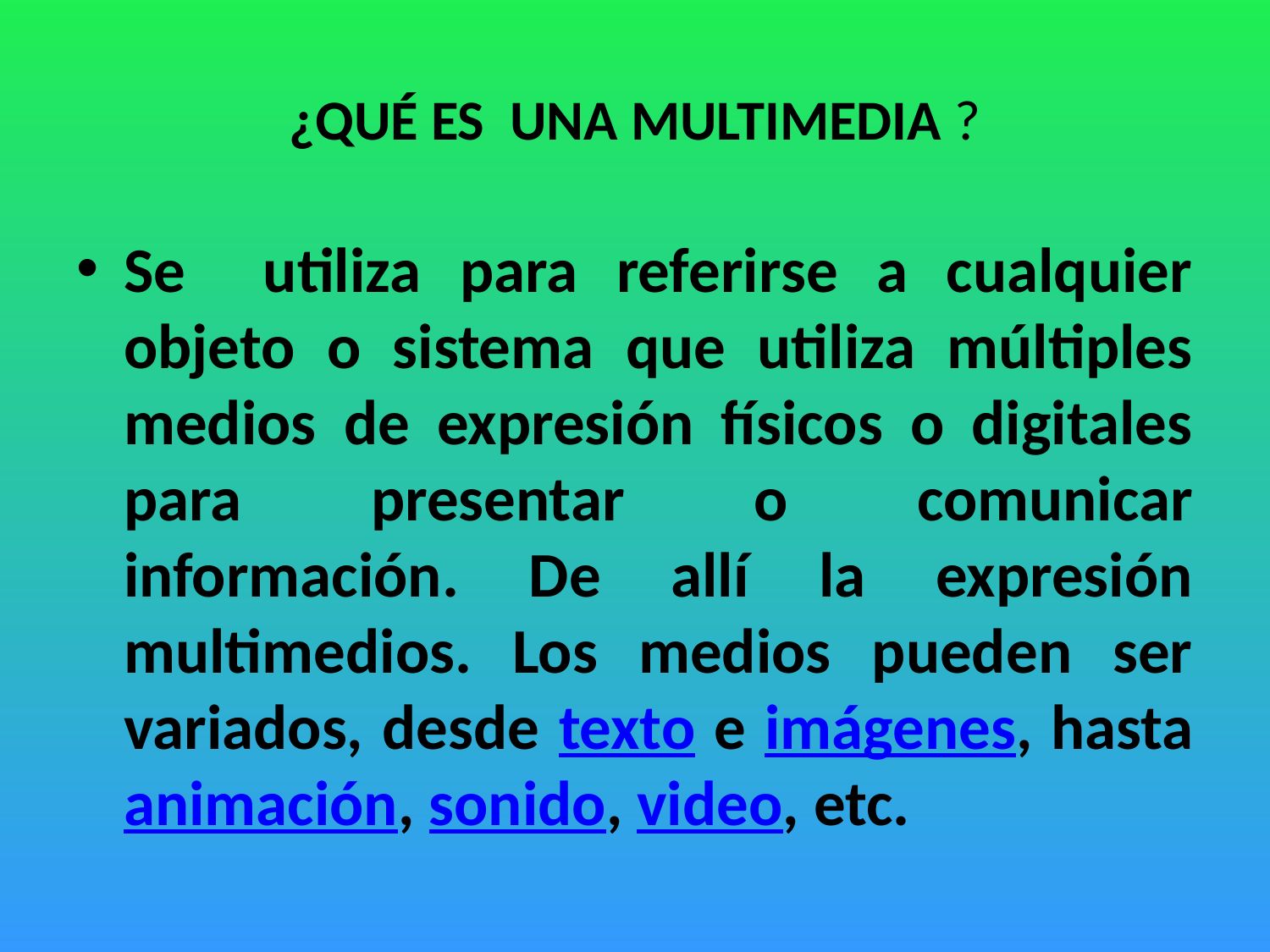

# ¿QUÉ ES  UNA MULTIMEDIA ?
Se  utiliza para referirse a cualquier objeto o sistema que utiliza múltiples medios de expresión físicos o digitales para presentar o comunicar información. De allí la expresión multimedios. Los medios pueden ser variados, desde texto e imágenes, hasta animación, sonido, video, etc.